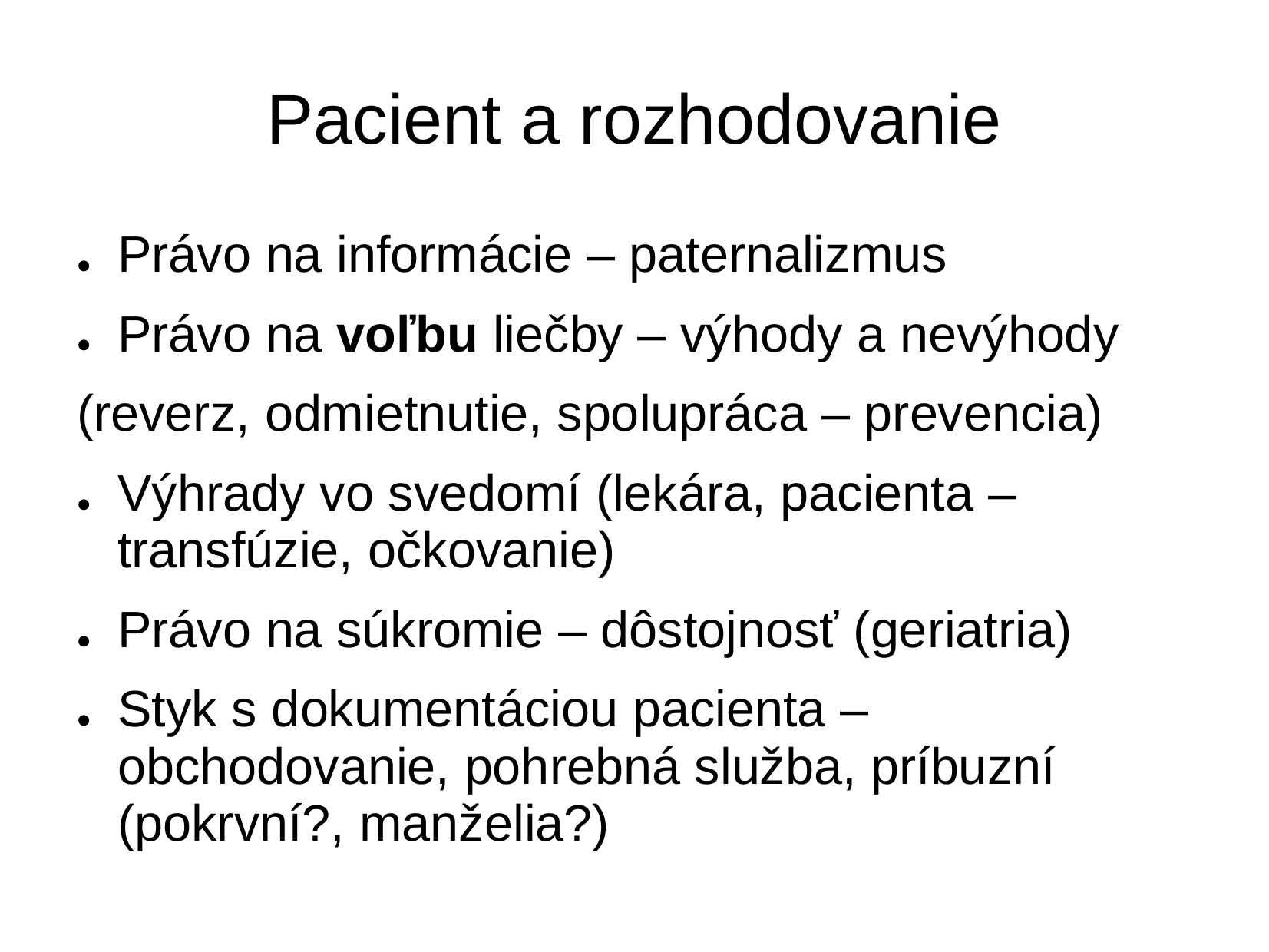

Pacient a rozhodovanie
Právo na informácie – paternalizmus
●
●
Právo na voľbu liečby – výhody a nevýhody
(reverz, odmietnutie, spolupráca – prevencia)
Výhrady vo svedomí (lekára, pacienta –
transfúzie, očkovanie)
●
Právo na súkromie – dôstojnosť (geriatria)
●
●
Styk s dokumentáciou pacienta –
obchodovanie, pohrebná služba, príbuzní
(pokrvní?, manželia?)